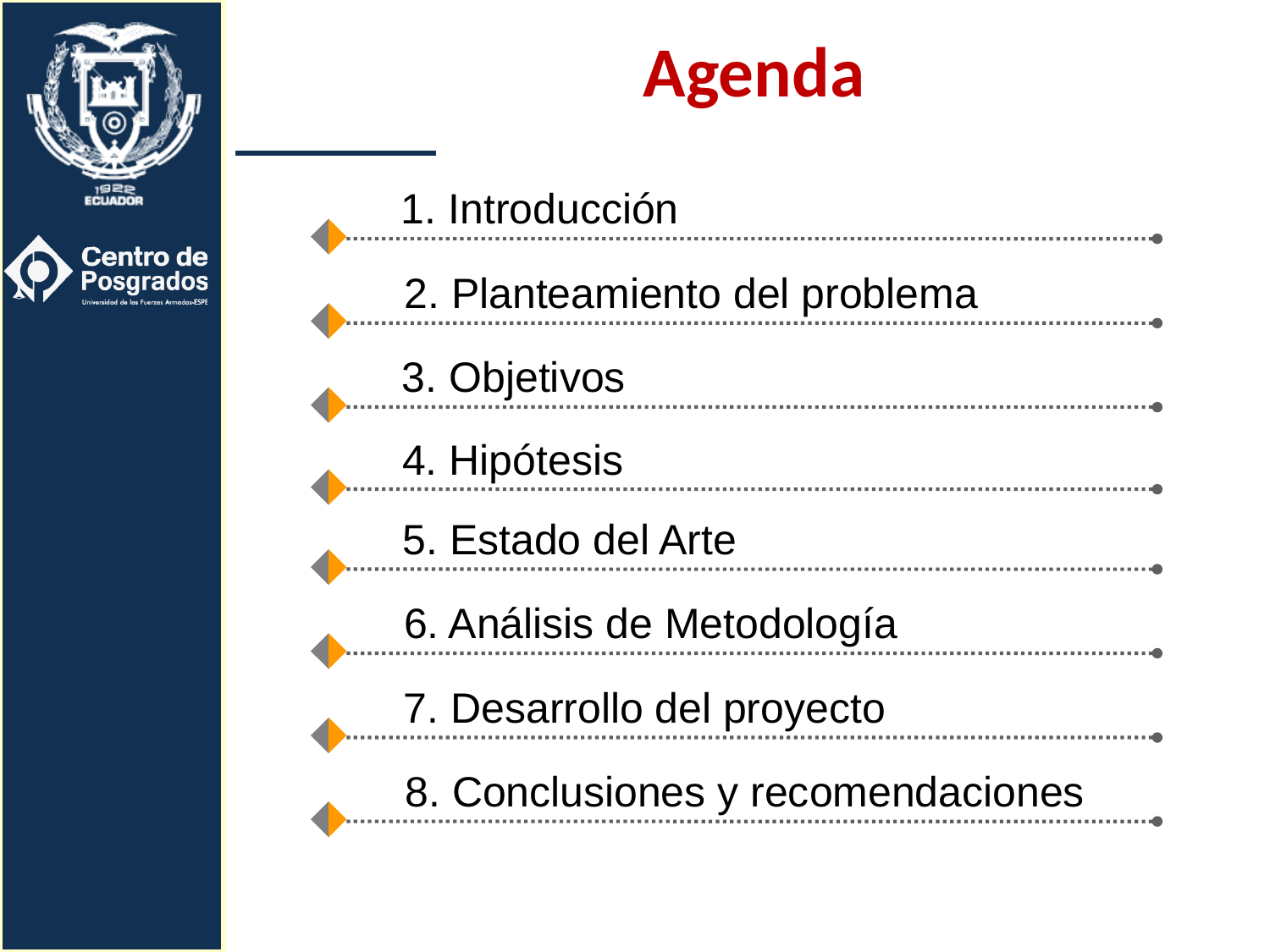

Agenda
1. Introducción

2. Planteamiento del problema

3. Objetivos

4. Hipótesis

5. Estado del Arte

6. Análisis de Metodología

7. Desarrollo del proyecto

8. Conclusiones y recomendaciones